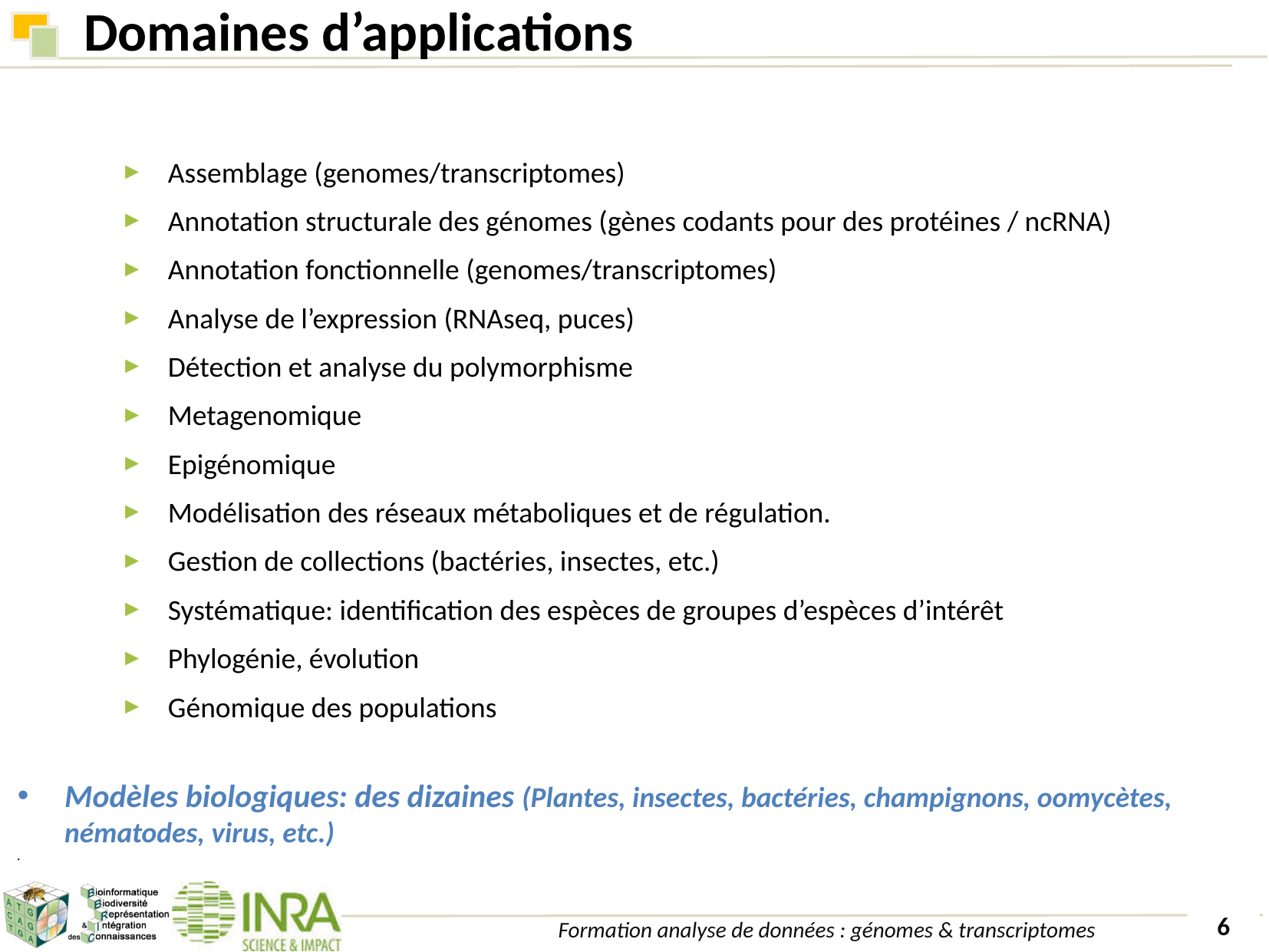

# Domaines d’applications

Assemblage (genomes/transcriptomes)
Annotation structurale des génomes (gènes codants pour des protéines / ncRNA)
Annotation fonctionnelle (genomes/transcriptomes)
Analyse de l’expression (RNAseq, puces)
Détection et analyse du polymorphisme
Metagenomique
Epigénomique
Modélisation des réseaux métaboliques et de régulation.
Gestion de collections (bactéries, insectes, etc.)
Systématique: identification des espèces de groupes d’espèces d’intérêt
Phylogénie, évolution
Génomique des populations

Modèles biologiques: des dizaines (Plantes, insectes, bactéries, champignons, oomycètes, nématodes, virus, etc.)